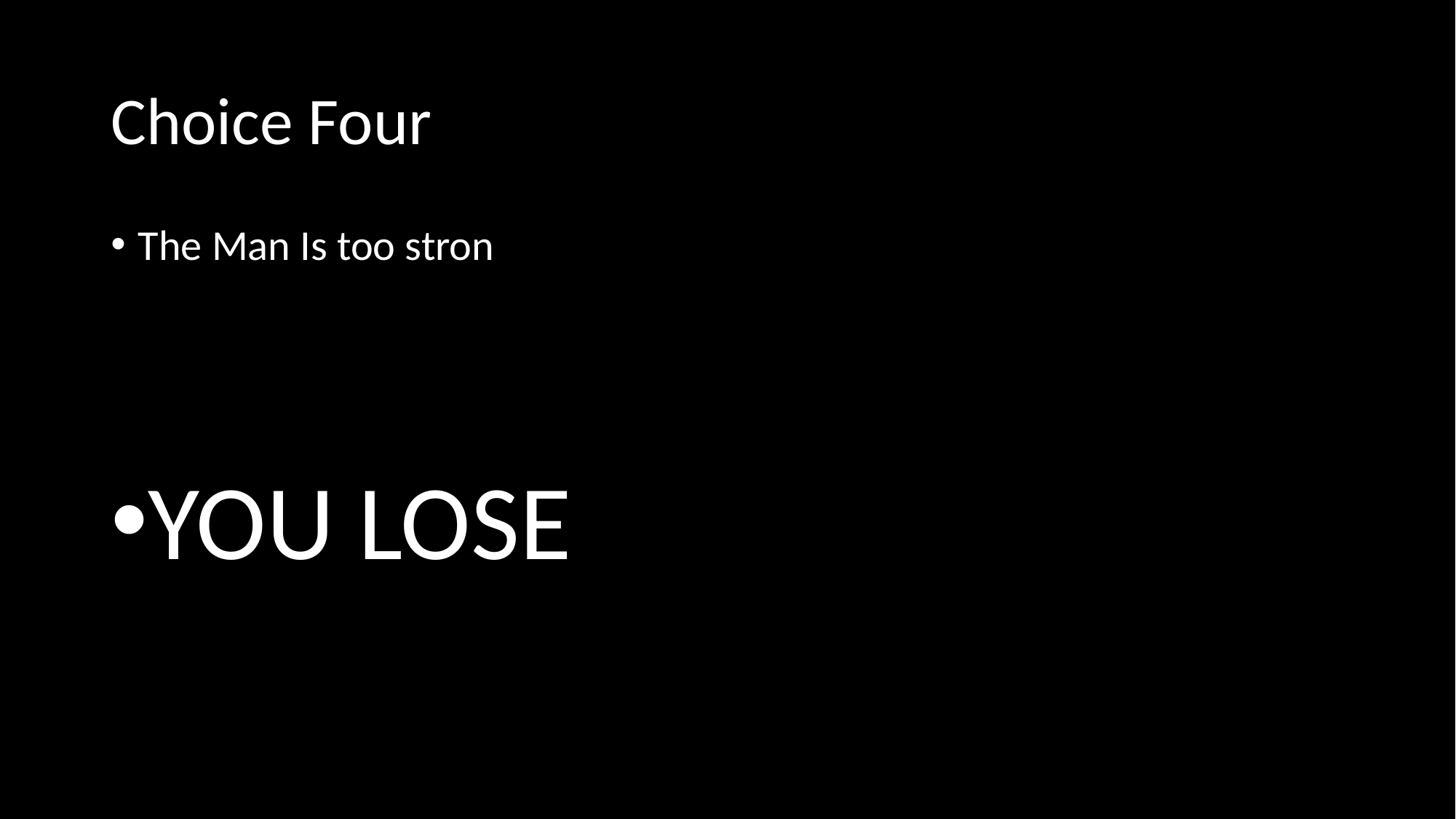

# Choice Four
The Man Is too stron

YOU LOSE